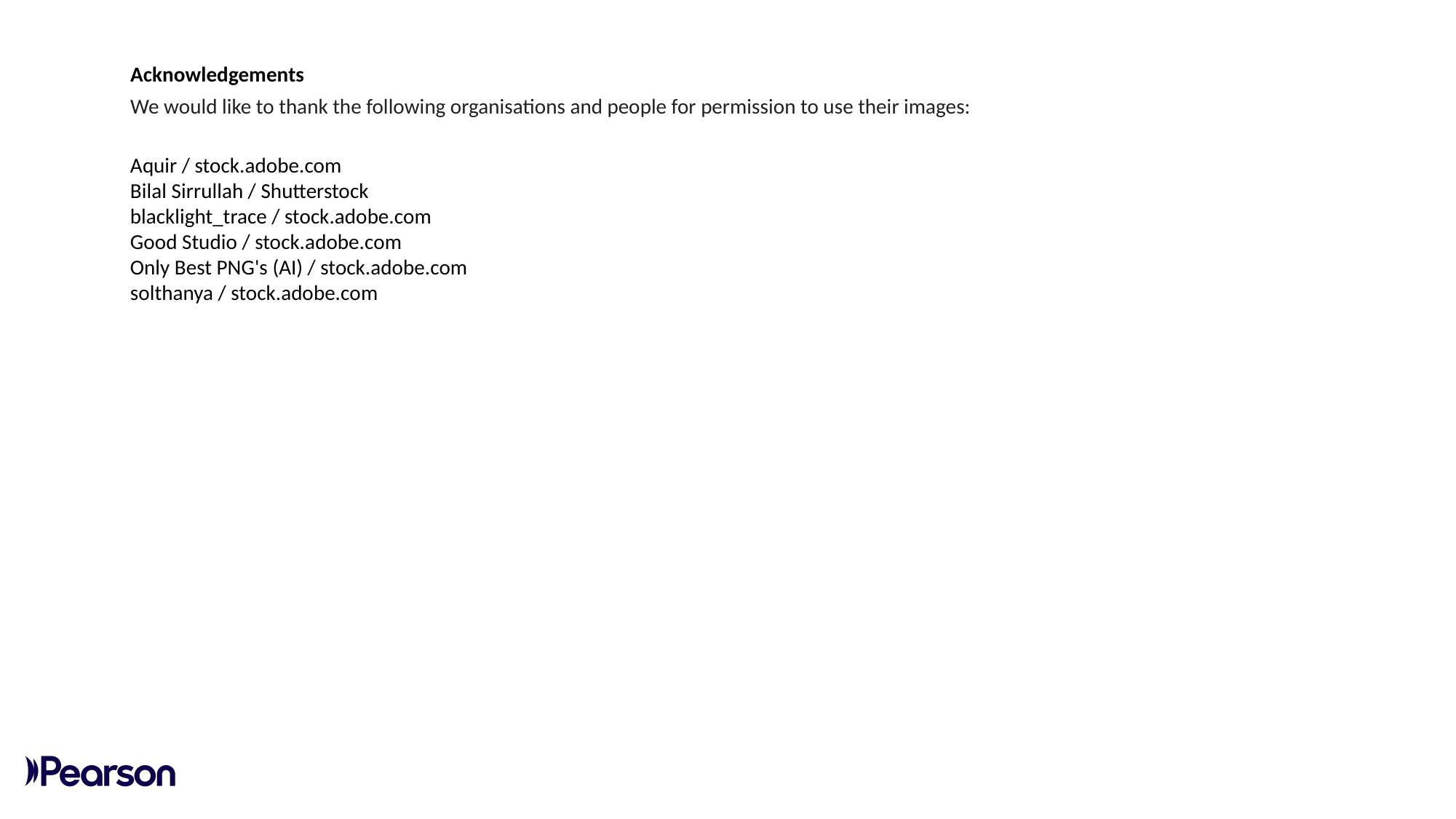

Acknowledgements
We would like to thank the following organisations and people for permission to use their images:

Aquir / stock.adobe.com
Bilal Sirrullah / Shutterstock
blacklight_trace / stock.adobe.com
Good Studio / stock.adobe.com
Only Best PNG's (AI) / stock.adobe.com
solthanya / stock.adobe.com